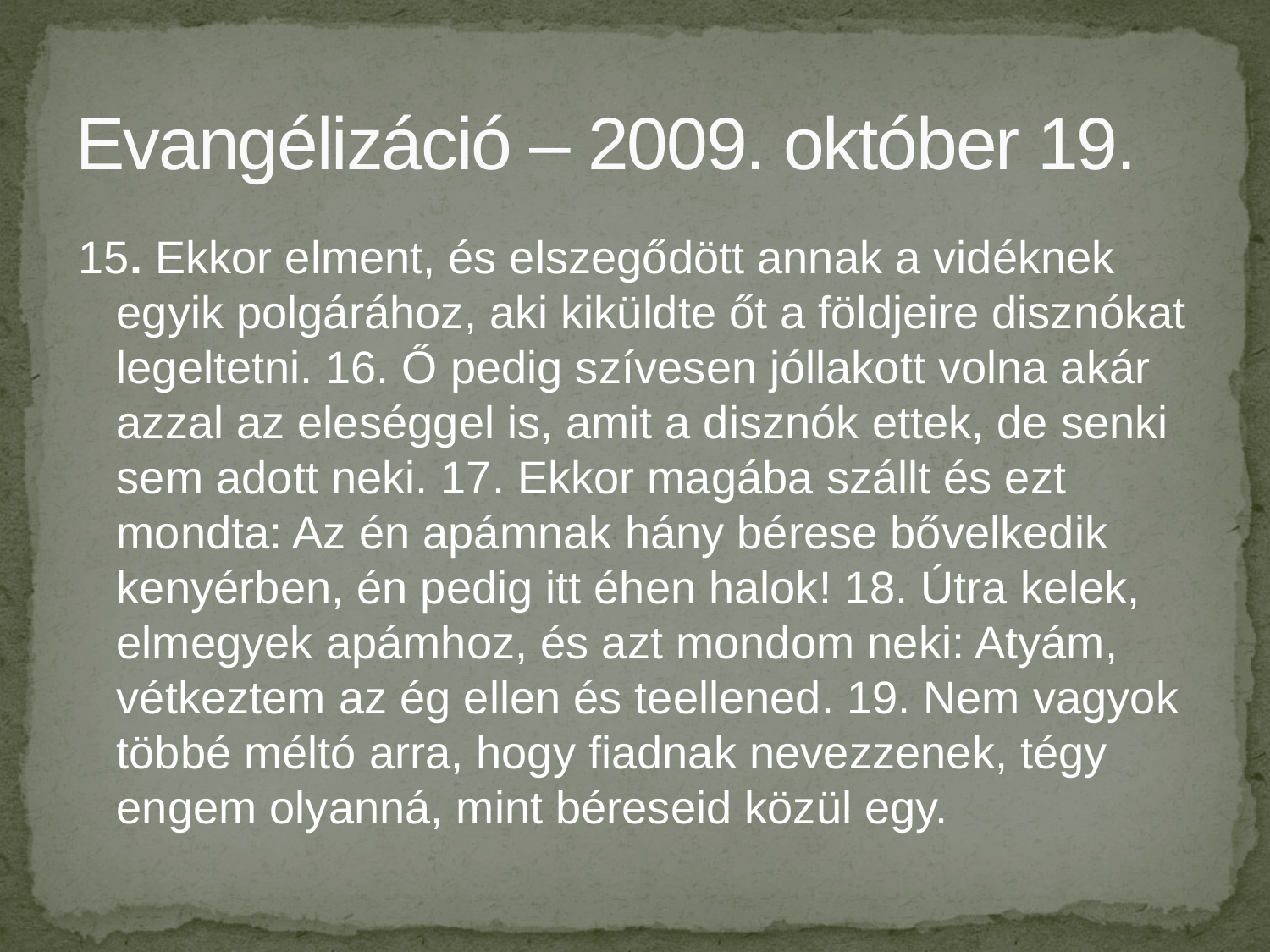

# Evangélizáció – 2009. október 19.
15. Ekkor elment, és elszegődött annak a vidéknek egyik polgárához, aki kiküldte őt a földjeire disznókat legeltetni. 16. Ő pedig szívesen jóllakott volna akár azzal az eleséggel is, amit a disznók ettek, de senki sem adott neki. 17. Ekkor magába szállt és ezt mondta: Az én apámnak hány bérese bővelkedik kenyérben, én pedig itt éhen halok! 18. Útra kelek, elmegyek apámhoz, és azt mondom neki: Atyám, vétkeztem az ég ellen és teellened. 19. Nem vagyok többé méltó arra, hogy fiadnak nevezzenek, tégy engem olyanná, mint béreseid közül egy.